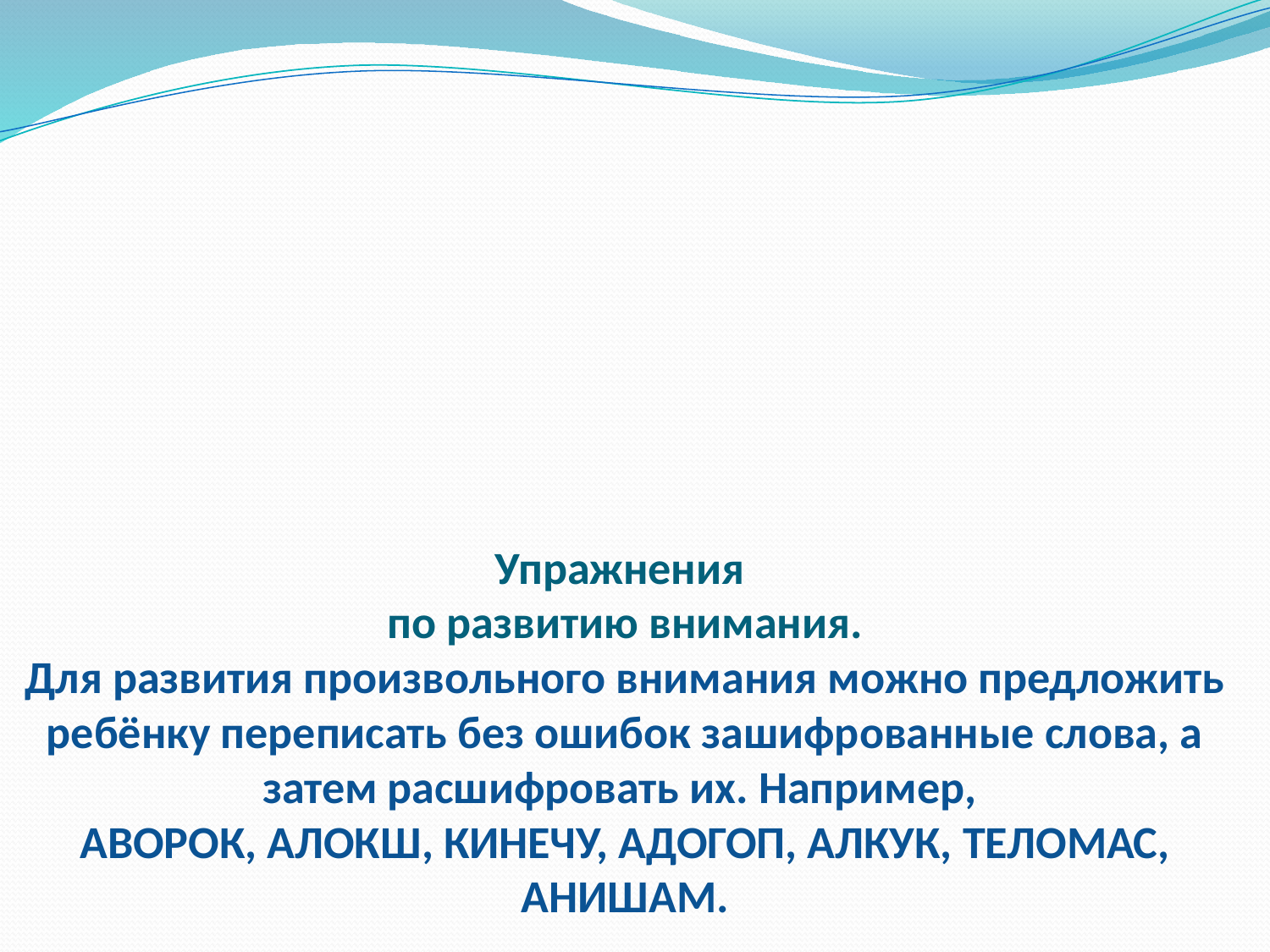

# Упражнения по развитию внимания. Для развития произвольного внимания можно предложить ребёнку переписать без ошибок зашифрованные слова, а затем расшифровать их. Например, АВОРОК, АЛОКШ, КИНЕЧУ, АДОГОП, АЛКУК, ТЕЛОМАС, АНИШАМ.